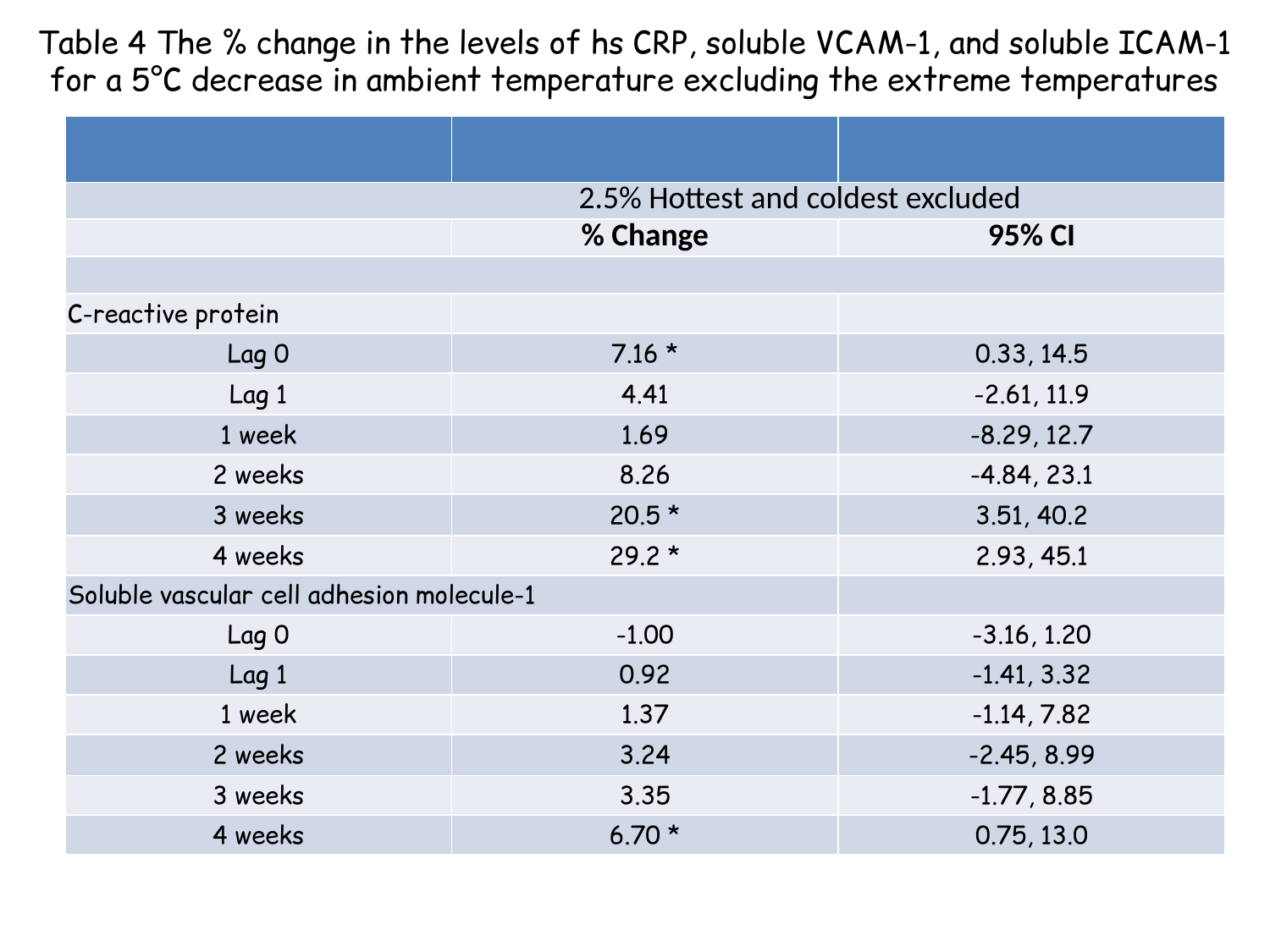

# Table 4 The % change in the levels of hs CRP, soluble VCAM-1, and soluble ICAM-1 for a 5°C decrease in ambient temperature excluding the extreme temperatures
|  |  |  |
| --- | --- | --- |
| 2.5% Hottest and coldest excluded |  |  |
|  | % Change | 95% CI |
|  |  |  |
| C-reactive protein |  |  |
| Lag 0 | 7.16 \* | 0.33, 14.5 |
| Lag 1 | 4.41 | -2.61, 11.9 |
| 1 week | 1.69 | -8.29, 12.7 |
| 2 weeks | 8.26 | -4.84, 23.1 |
| 3 weeks | 20.5 \* | 3.51, 40.2 |
| 4 weeks | 29.2 \* | 2.93, 45.1 |
| Soluble vascular cell adhesion molecule-1 |  |  |
| Lag 0 | -1.00 | -3.16, 1.20 |
| Lag 1 | 0.92 | -1.41, 3.32 |
| 1 week | 1.37 | -1.14, 7.82 |
| 2 weeks | 3.24 | -2.45, 8.99 |
| 3 weeks | 3.35 | -1.77, 8.85 |
| 4 weeks | 6.70 \* | 0.75, 13.0 |